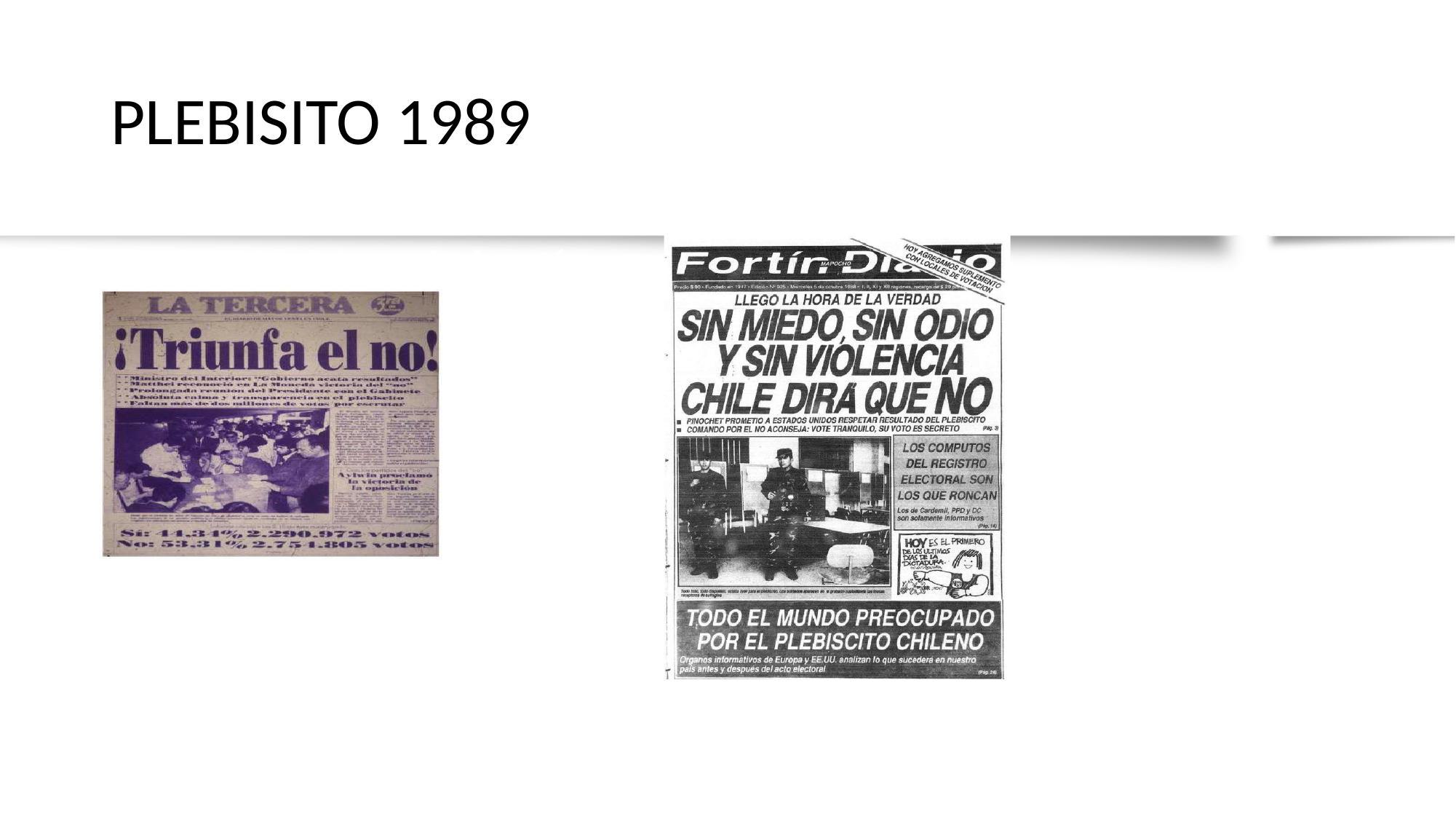

# PLEBISITO 1989
Resultado del Plebiscito: Sí 44,01 %
No 55,99%